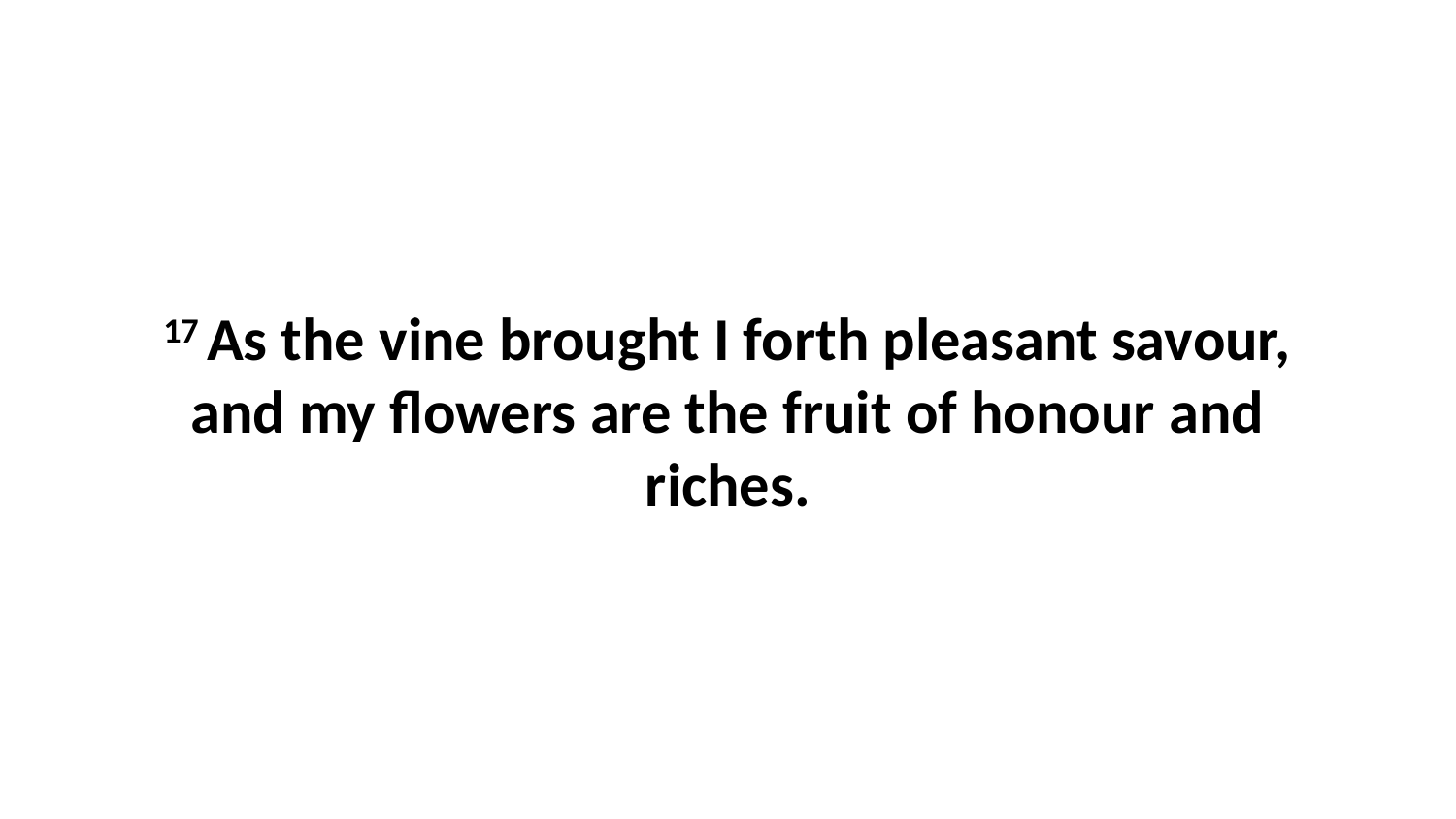

17 As the vine brought I forth pleasant savour, and my flowers are the fruit of honour and riches.